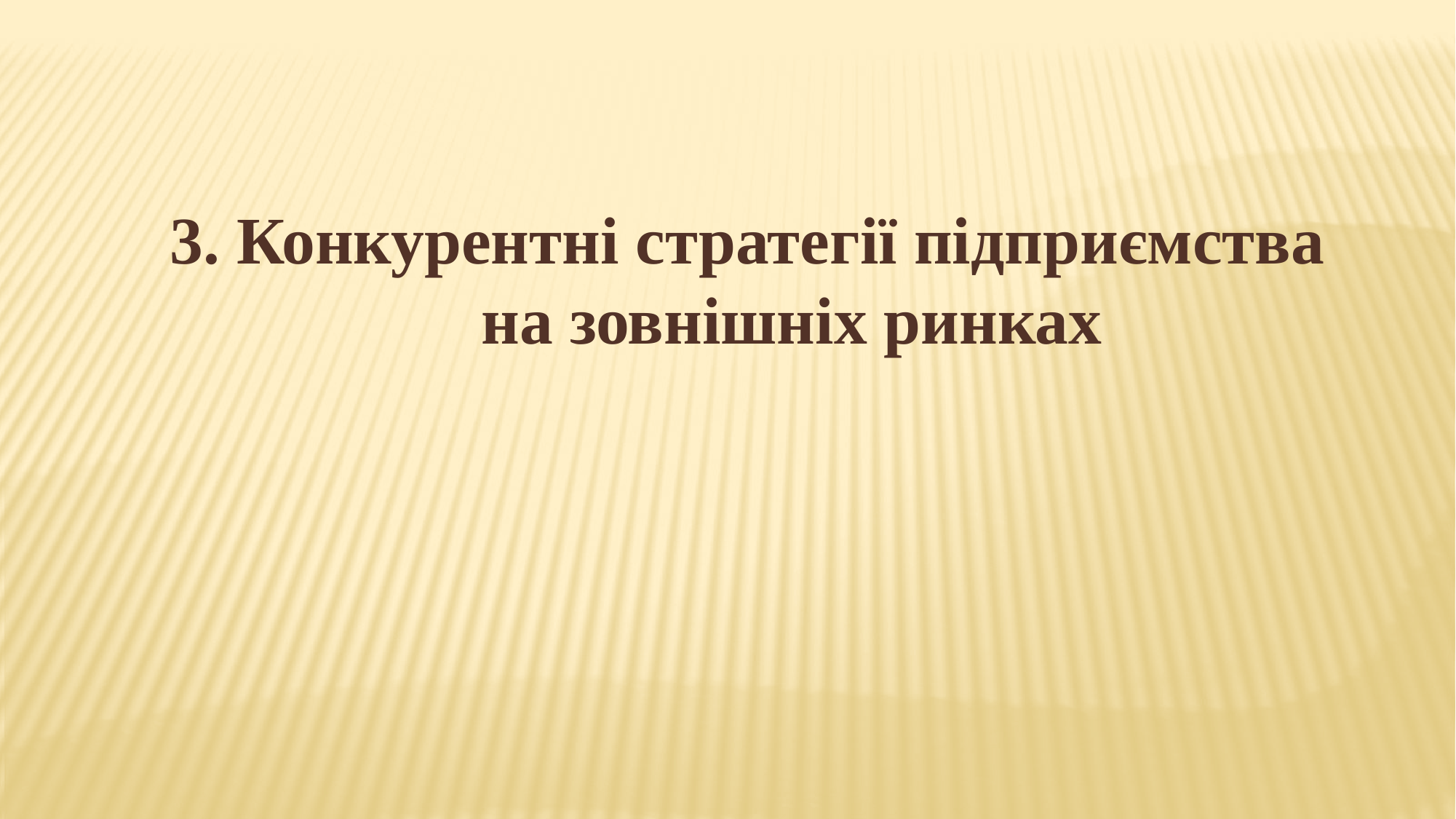

3. Конкурентні стратегії підприємства на зовнішніх ринках